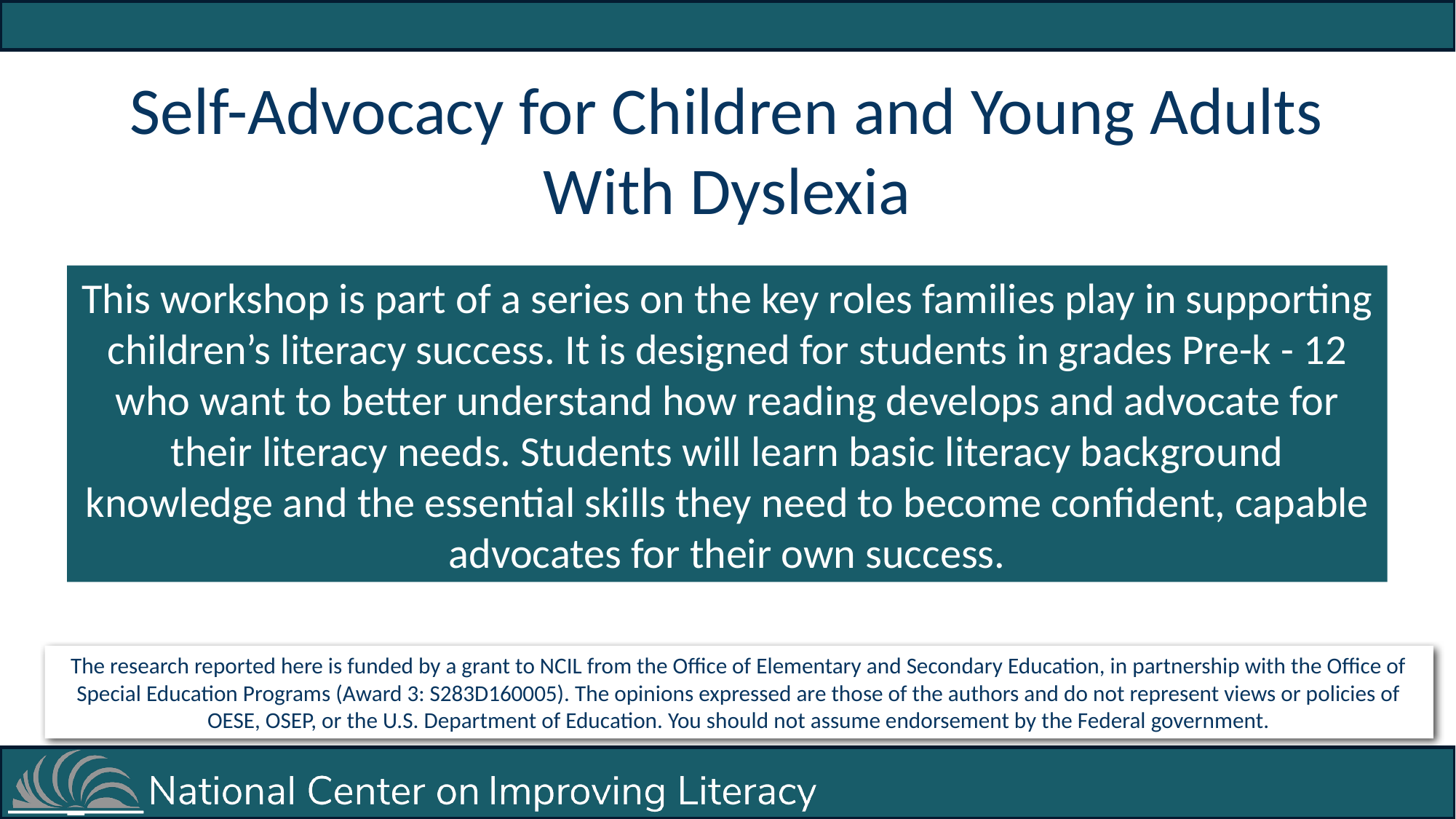

Self-Advocacy for Children and Young Adults With Dyslexia

This workshop is part of a series on the key roles families play in supporting children’s literacy success. It is designed for students in grades Pre-k - 12 who want to better understand how reading develops and advocate for their literacy needs. Students will learn basic literacy background knowledge and the essential skills they need to become confident, capable advocates for their own success.
The research reported here is funded by a grant to NCIL from the Office of Elementary and Secondary Education, in partnership with the Office of Special Education Programs (Award 3: S283D160005). The opinions expressed are those of the authors and do not represent views or policies of OESE, OSEP, or the U.S. Department of Education. You should not assume endorsement by the Federal government.